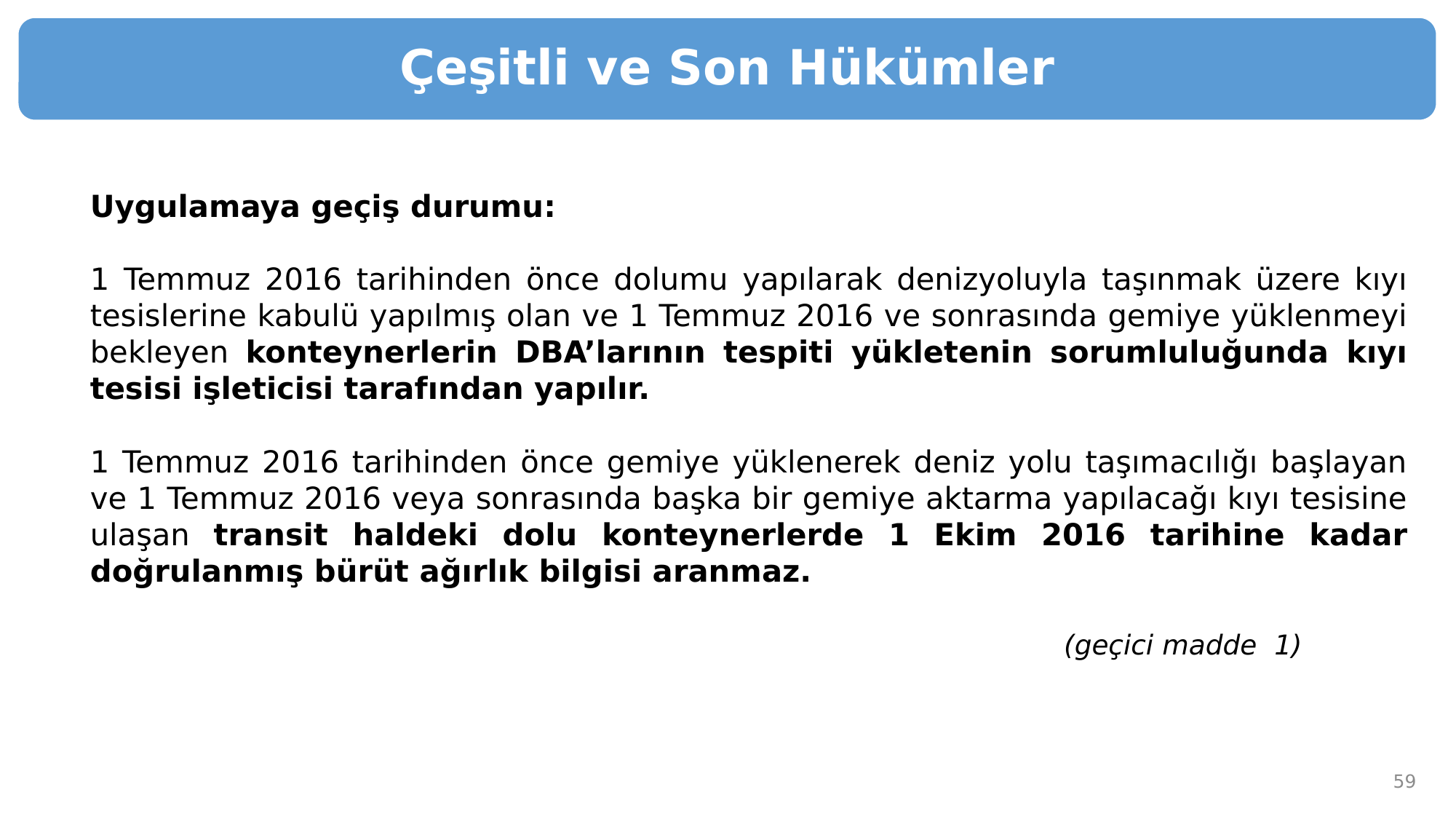

Çeşitli ve Son Hükümler
Uygulamaya geçiş durumu:

1 Temmuz 2016 tarihinden önce dolumu yapılarak denizyoluyla taşınmak üzere kıyı tesislerine kabulü yapılmış olan ve 1 Temmuz 2016 ve sonrasında gemiye yüklenmeyi bekleyen konteynerlerin DBA’larının tespiti yükletenin sorumluluğunda kıyı tesisi işleticisi tarafından yapılır.

1 Temmuz 2016 tarihinden önce gemiye yüklenerek deniz yolu taşımacılığı başlayan ve 1 Temmuz 2016 veya sonrasında başka bir gemiye aktarma yapılacağı kıyı tesisine ulaşan transit haldeki dolu konteynerlerde 1 Ekim 2016 tarihine kadar doğrulanmış bürüt ağırlık bilgisi aranmaz.
                                                                                                     (geçici madde  1)
59